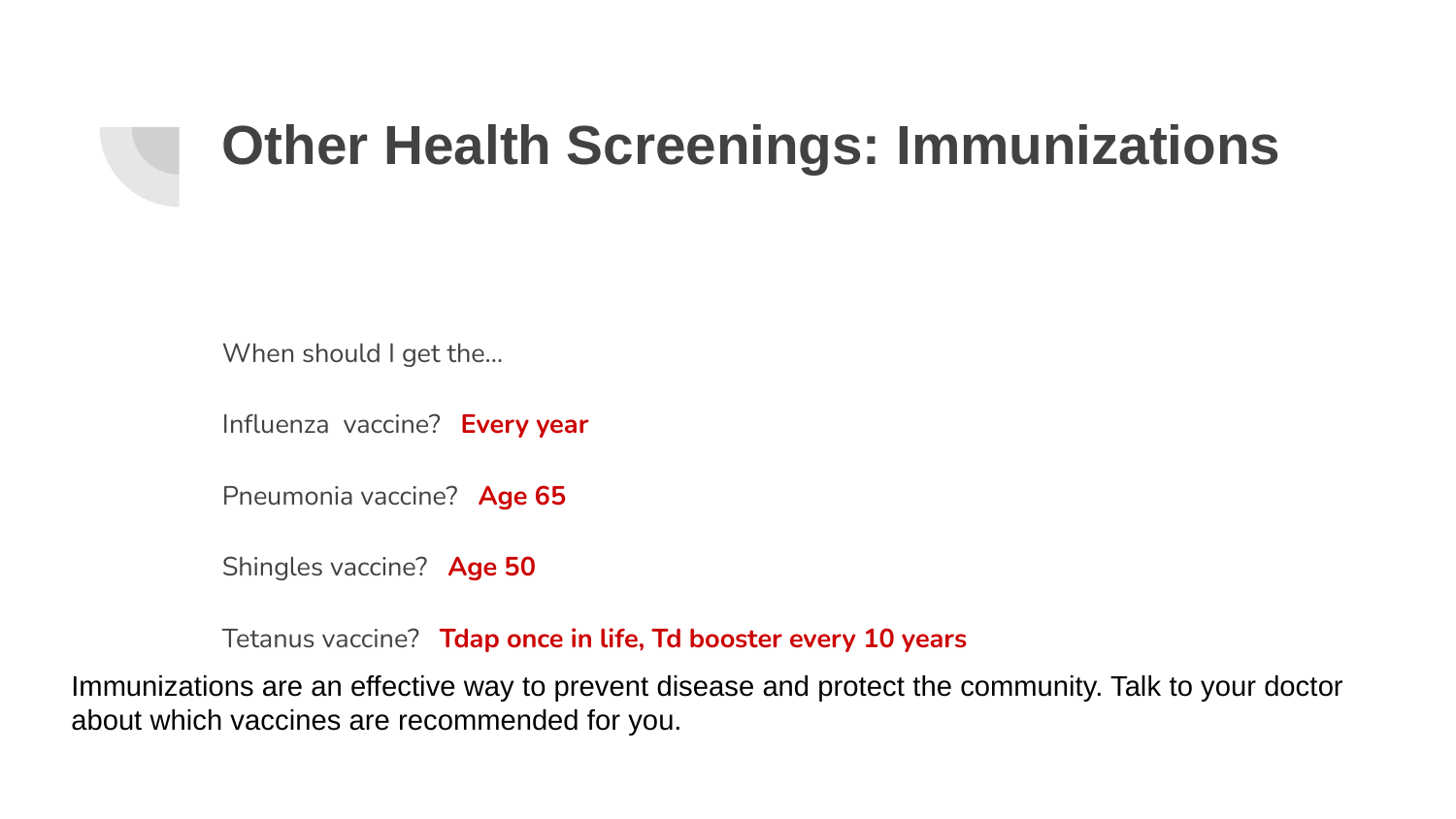

# Other Health Screenings: Immunizations
When should I get the…
Influenza  vaccine?   Every year
Pneumonia vaccine?   Age 65
Shingles vaccine?   Age 50
Tetanus vaccine?   Tdap once in life, Td booster every 10 years
Immunizations are an effective way to prevent disease and protect the community. Talk to your doctor about which vaccines are recommended for you.